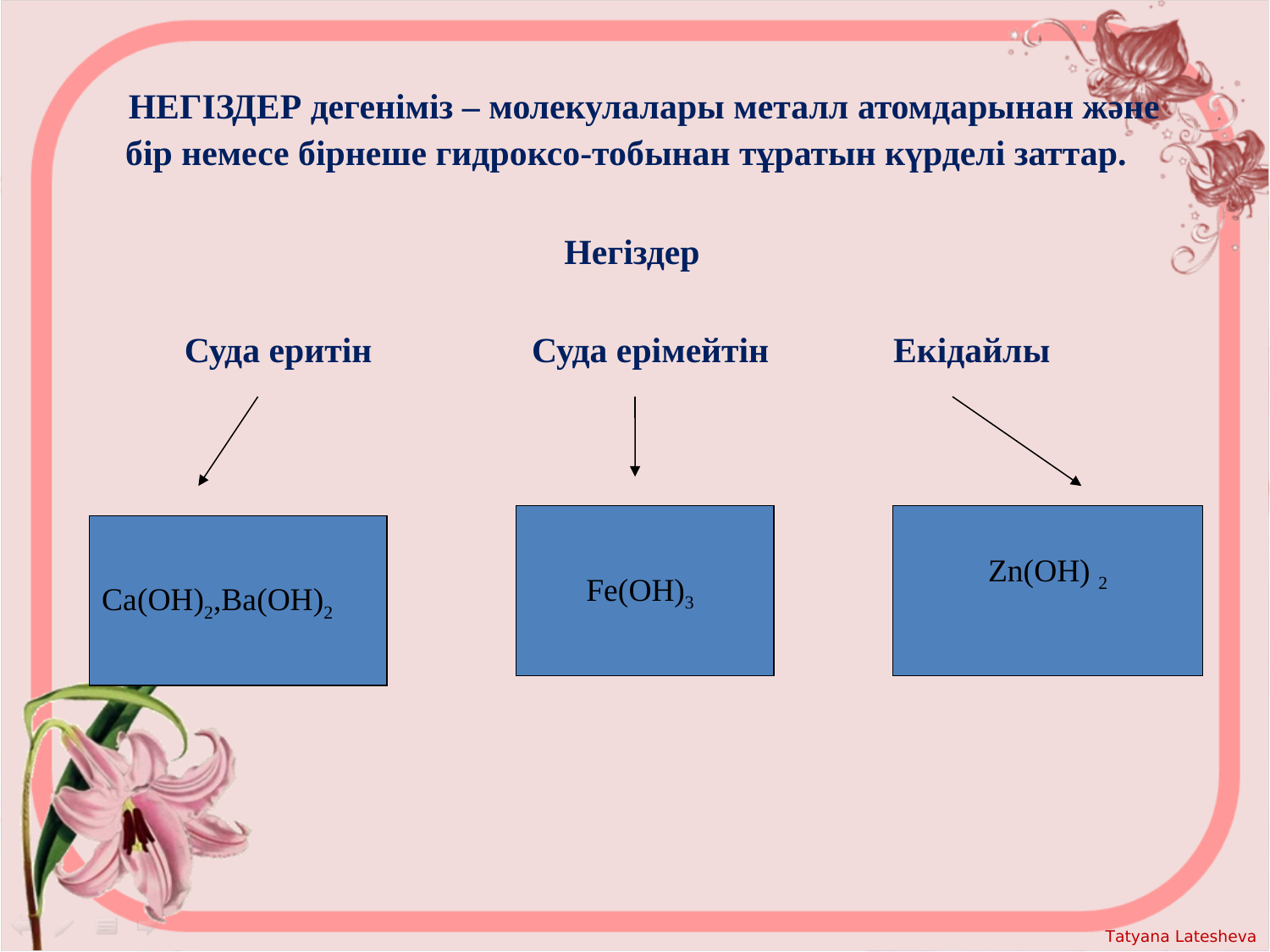

НЕГІЗДЕР дегеніміз – молекулалары металл атомдарынан және бір немесе бірнеше гидроксо-тобынан тұратын күрделі заттар.

Негіздер

            Суда еритін                  Суда ерімейтін              Екідайлы

Fe(OН)3
Zn(OН) 2

Ca(OH)2,Ba(OH)2